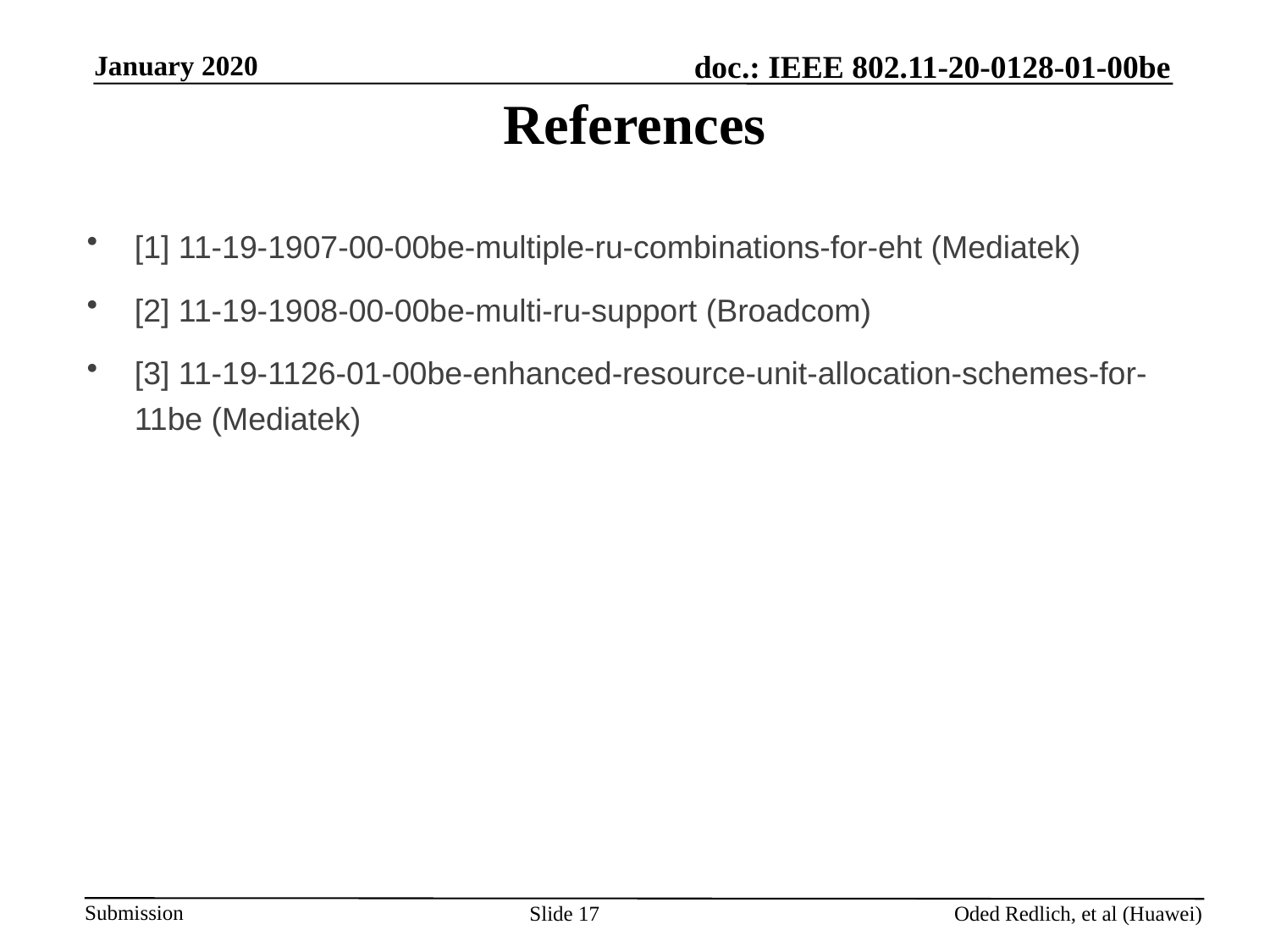

# References
[1] 11-19-1907-00-00be-multiple-ru-combinations-for-eht (Mediatek)
[2] 11-19-1908-00-00be-multi-ru-support (Broadcom)
[3] 11-19-1126-01-00be-enhanced-resource-unit-allocation-schemes-for-11be (Mediatek)